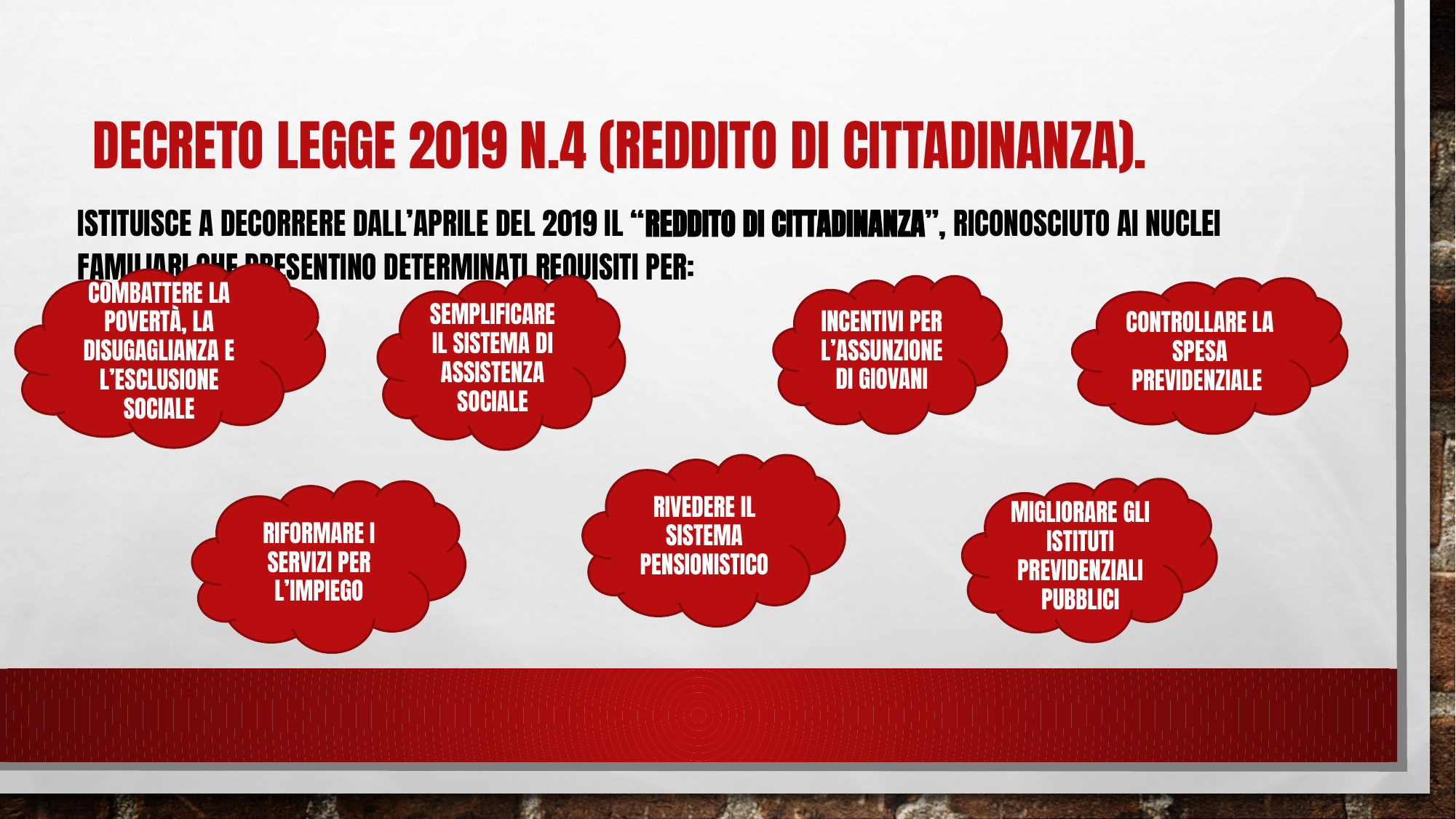

# Decreto legge 2019 n.4 (Reddito di Cittadinanza).
Istituisce a decorrere dall’aprile del 2019 il “Reddito di Cittadinanza”, riconosciuto ai nuclei familiari che presentino determinati requisiti per:

COMBATTERE LA POVERTÀ, LA DISUGAGLIANZA E L’ESCLUSIONE SOCIALE
SEMPLIFICARE IL SISTEMA DI ASSISTENZA SOCIALE
INCENTIVI PER L’ASSUNZIONE DI GIOVANI
CONTROLLARE LA SPESA PREVIDENZIALE
RIVEDERE IL SISTEMA PENSIONISTICO
MIGLIORARE GLI ISTITUTI PREVIDENZIALI PUBBLICI
RIFORMARE I SERVIZI PER L’IMPIEGO